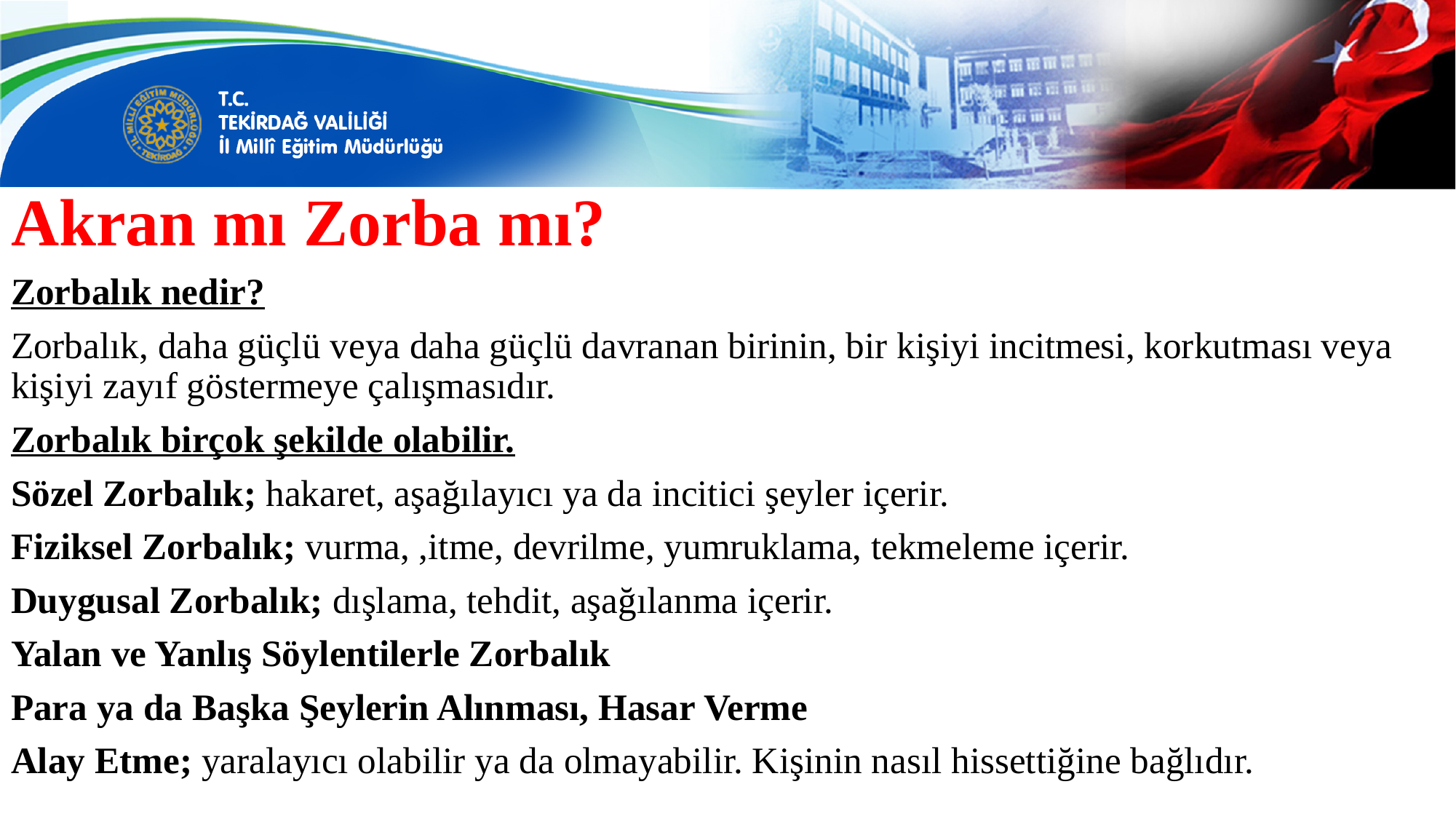

# Akran mı Zorba mı?
Zorbalık nedir?
Zorbalık, daha güçlü veya daha güçlü davranan birinin, bir kişiyi incitmesi, korkutması veya kişiyi zayıf göstermeye çalışmasıdır.
Zorbalık birçok şekilde olabilir.
Sözel Zorbalık; hakaret, aşağılayıcı ya da incitici şeyler içerir.
Fiziksel Zorbalık; vurma, ,itme, devrilme, yumruklama, tekmeleme içerir.
Duygusal Zorbalık; dışlama, tehdit, aşağılanma içerir.
Yalan ve Yanlış Söylentilerle Zorbalık
Para ya da Başka Şeylerin Alınması, Hasar Verme
Alay Etme; yaralayıcı olabilir ya da olmayabilir. Kişinin nasıl hissettiğine bağlıdır.